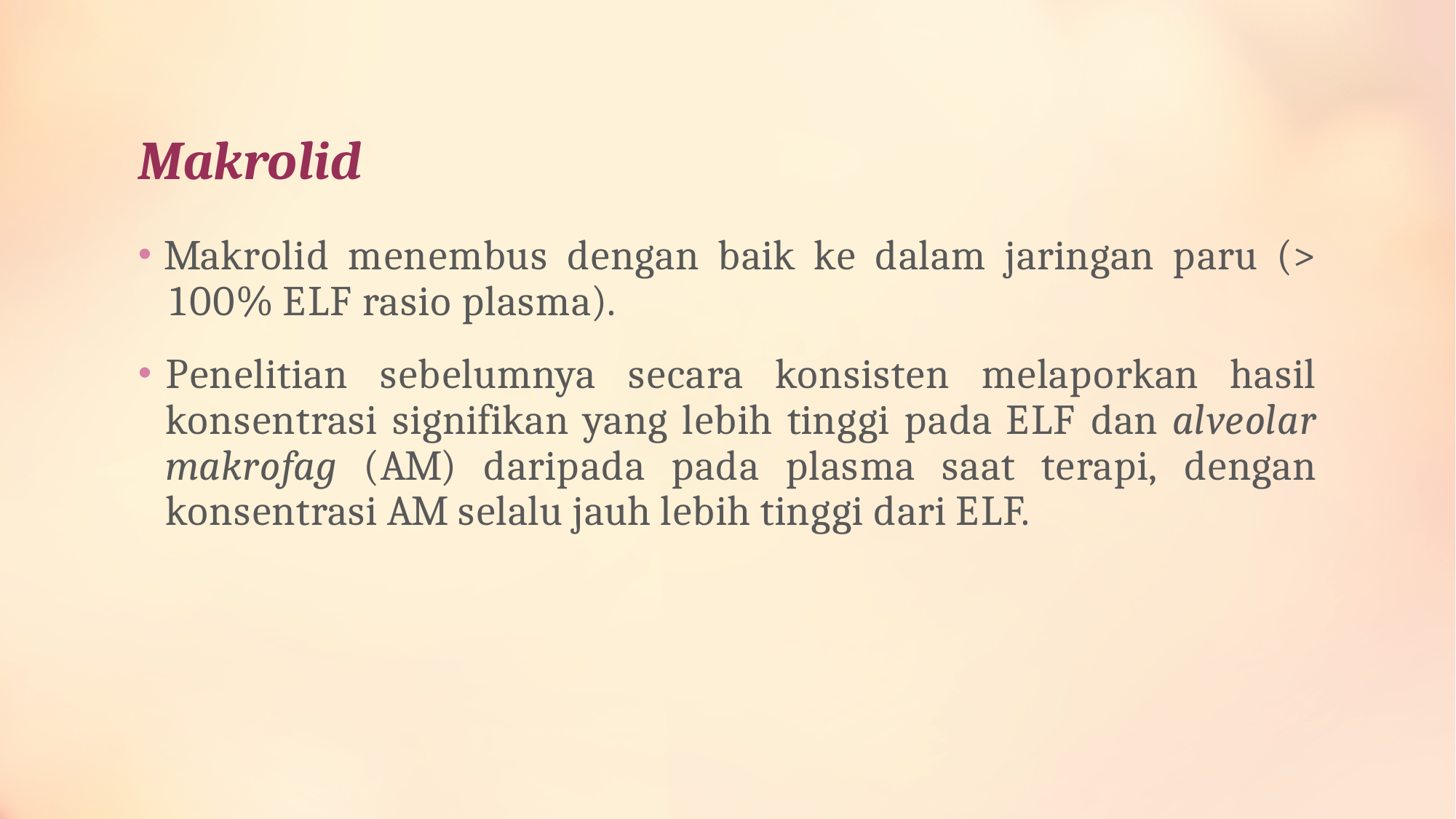

# Makrolid
Makrolid menembus dengan baik ke dalam jaringan paru (> 100% ELF rasio plasma).
Penelitian sebelumnya secara konsisten melaporkan hasil konsentrasi signifikan yang lebih tinggi pada ELF dan alveolar makrofag (AM) daripada pada plasma saat terapi, dengan konsentrasi AM selalu jauh lebih tinggi dari ELF.